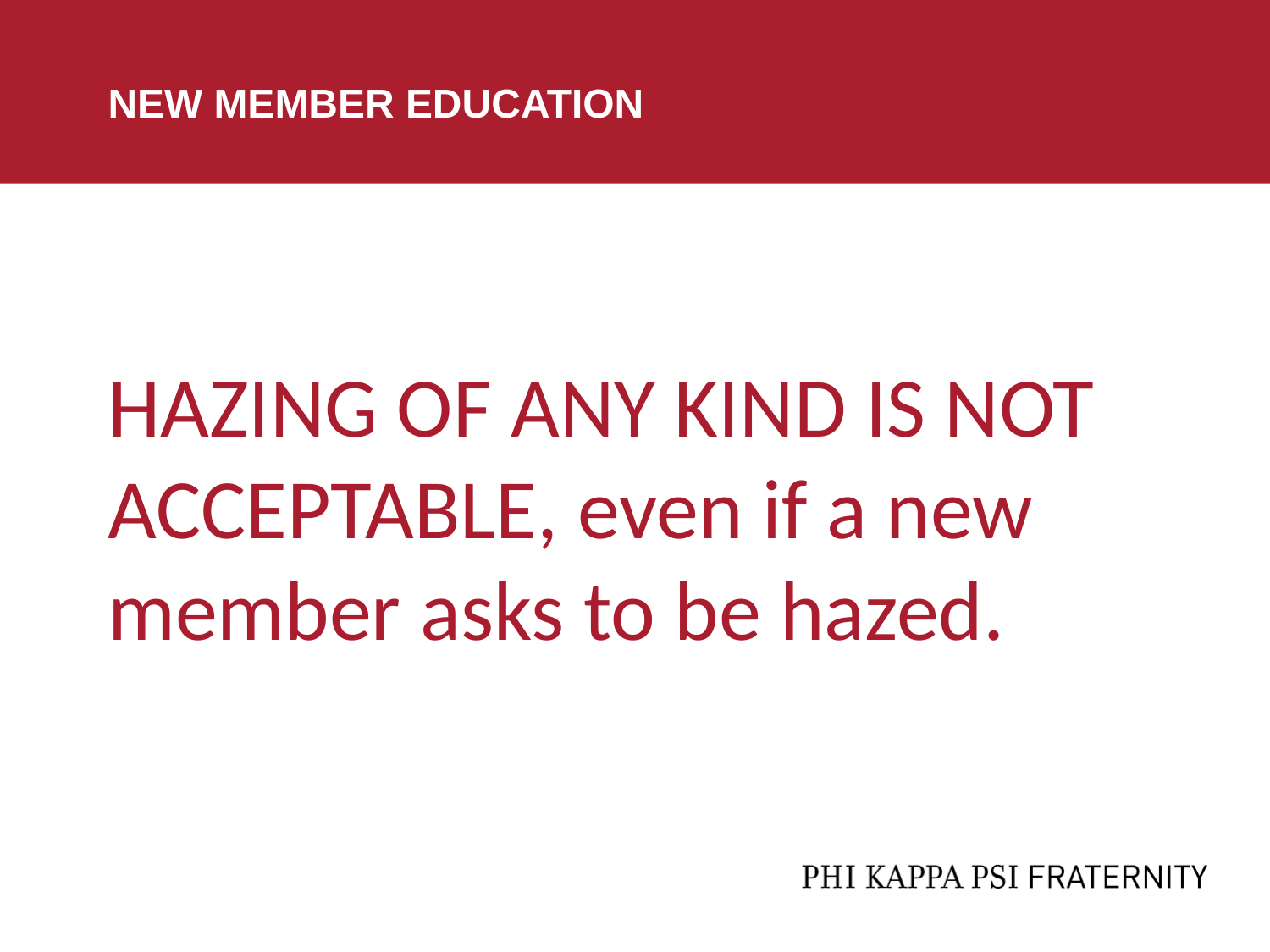

NEW MEMBER EDUCATION
HAZING OF ANY KIND IS NOT ACCEPTABLE, even if a new member asks to be hazed.